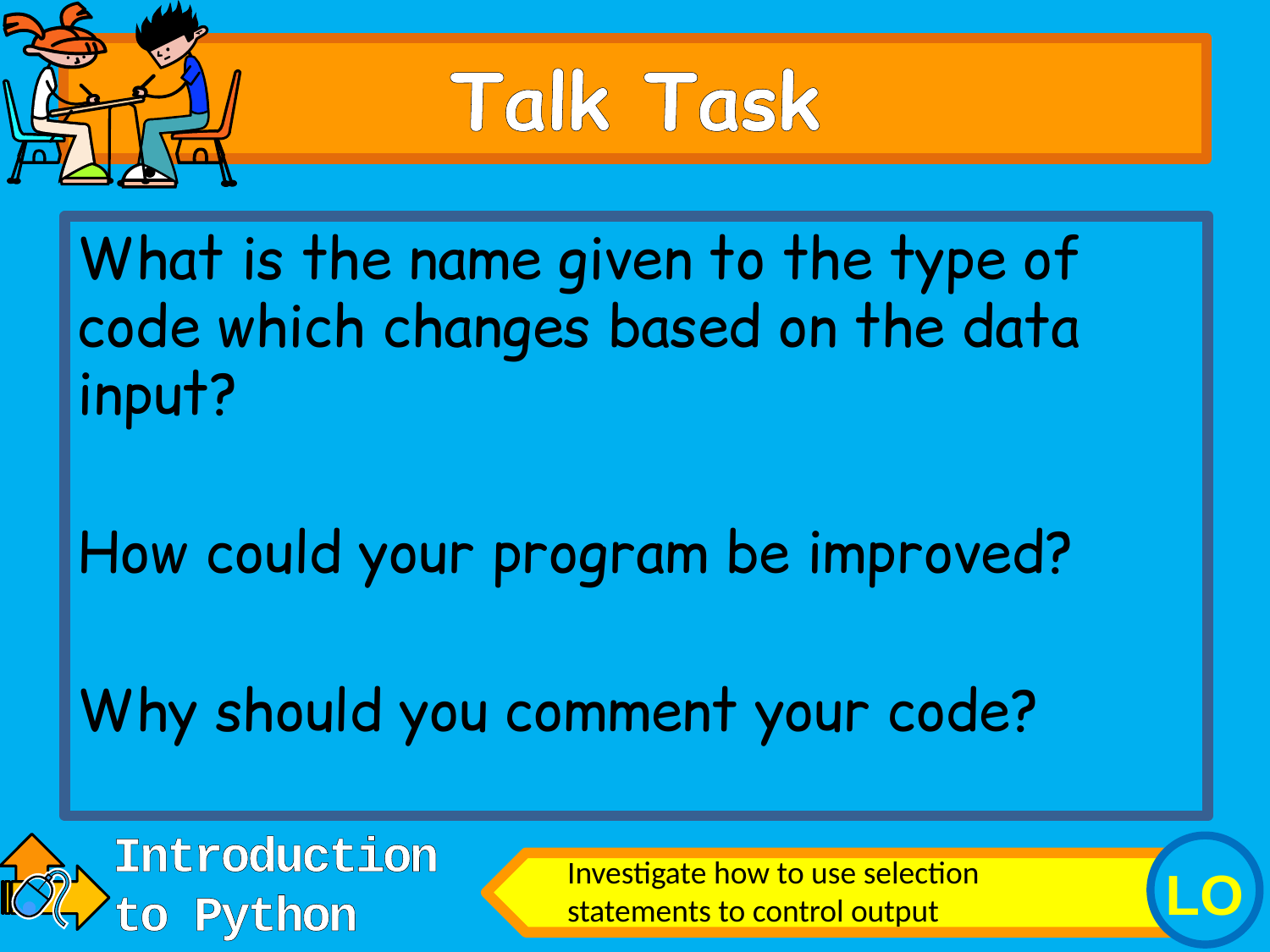

# Talk Task
What is the name given to the type of code which changes based on the data input?

How could your program be improved?

Why should you comment your code?